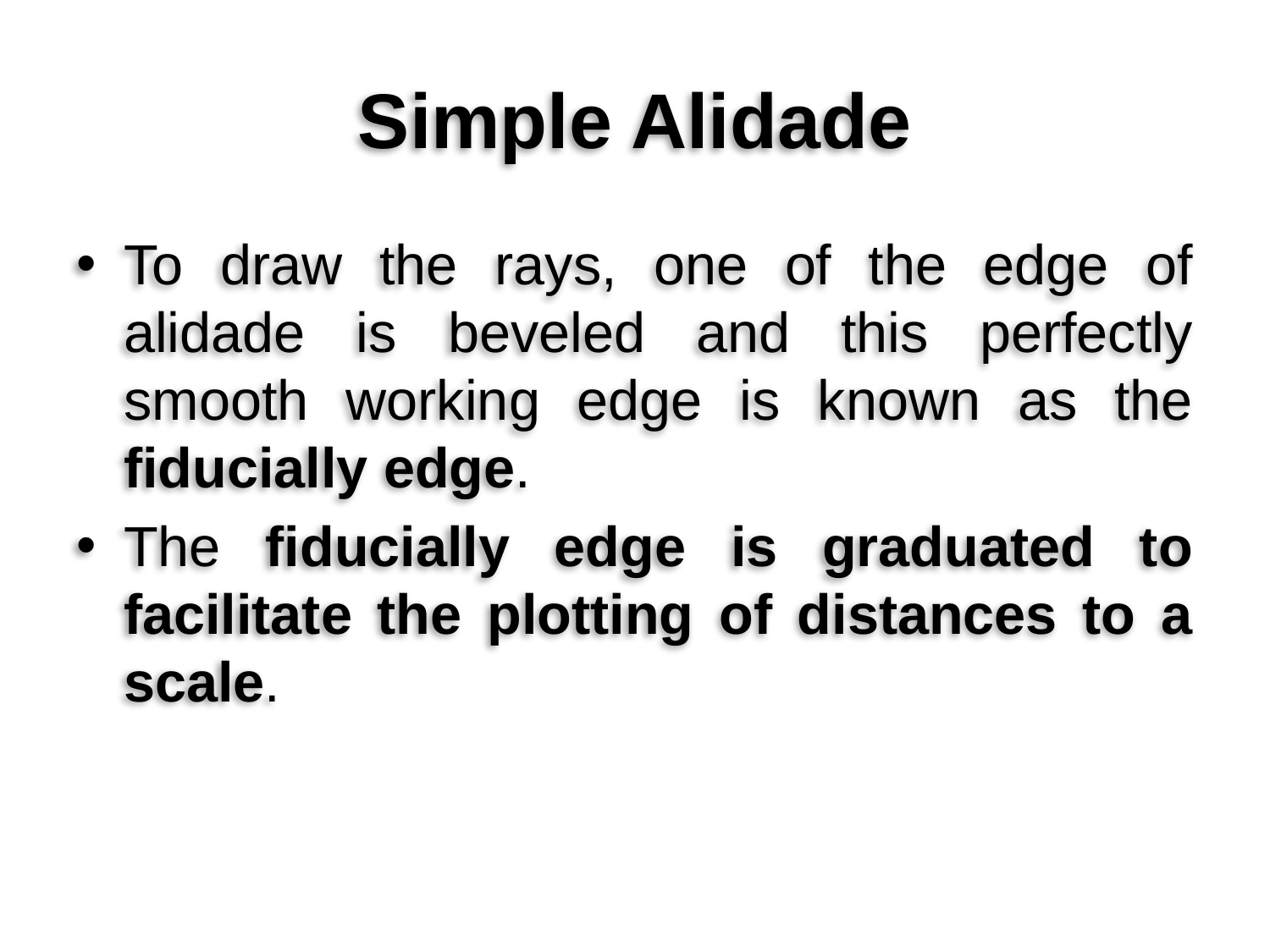

# Simple Alidade
To draw the rays, one of the edge of alidade is beveled and this perfectly smooth working edge is known as the fiducially edge.
The fiducially edge is graduated to facilitate the plotting of distances to a scale.